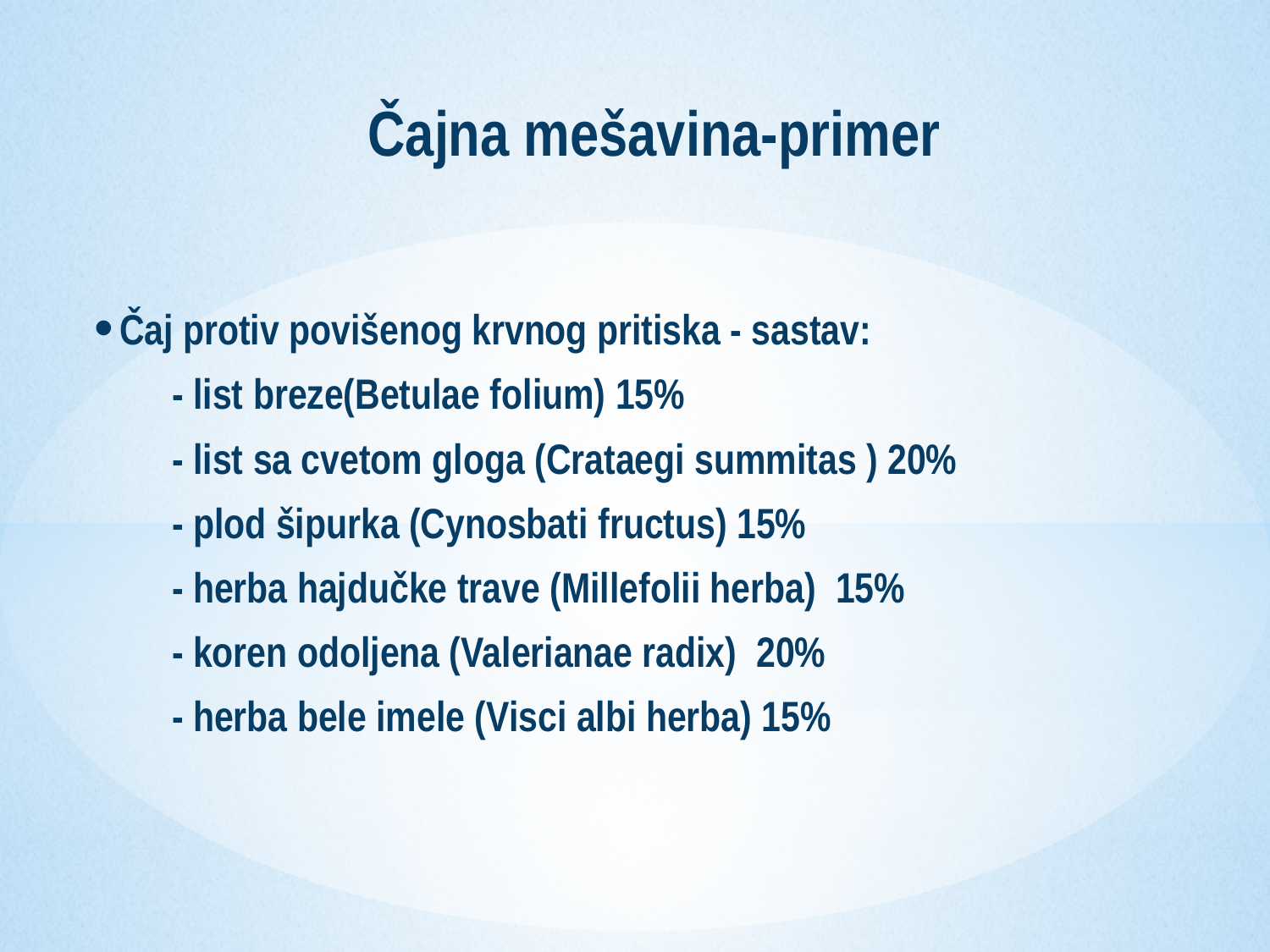

# Čajna mešavina-primer
Čaj protiv povišenog krvnog pritiska - sastav:
        - list breze(Betulae folium) 15%
        - list sa cvetom gloga (Crataegi summitas ) 20%
        - plod šipurka (Cynosbati fructus) 15%
        - herba hajdučke trave (Millefolii herba)  15%
        - koren odoljena (Valerianae radix)  20%
        - herba bele imele (Visci albi herba) 15%